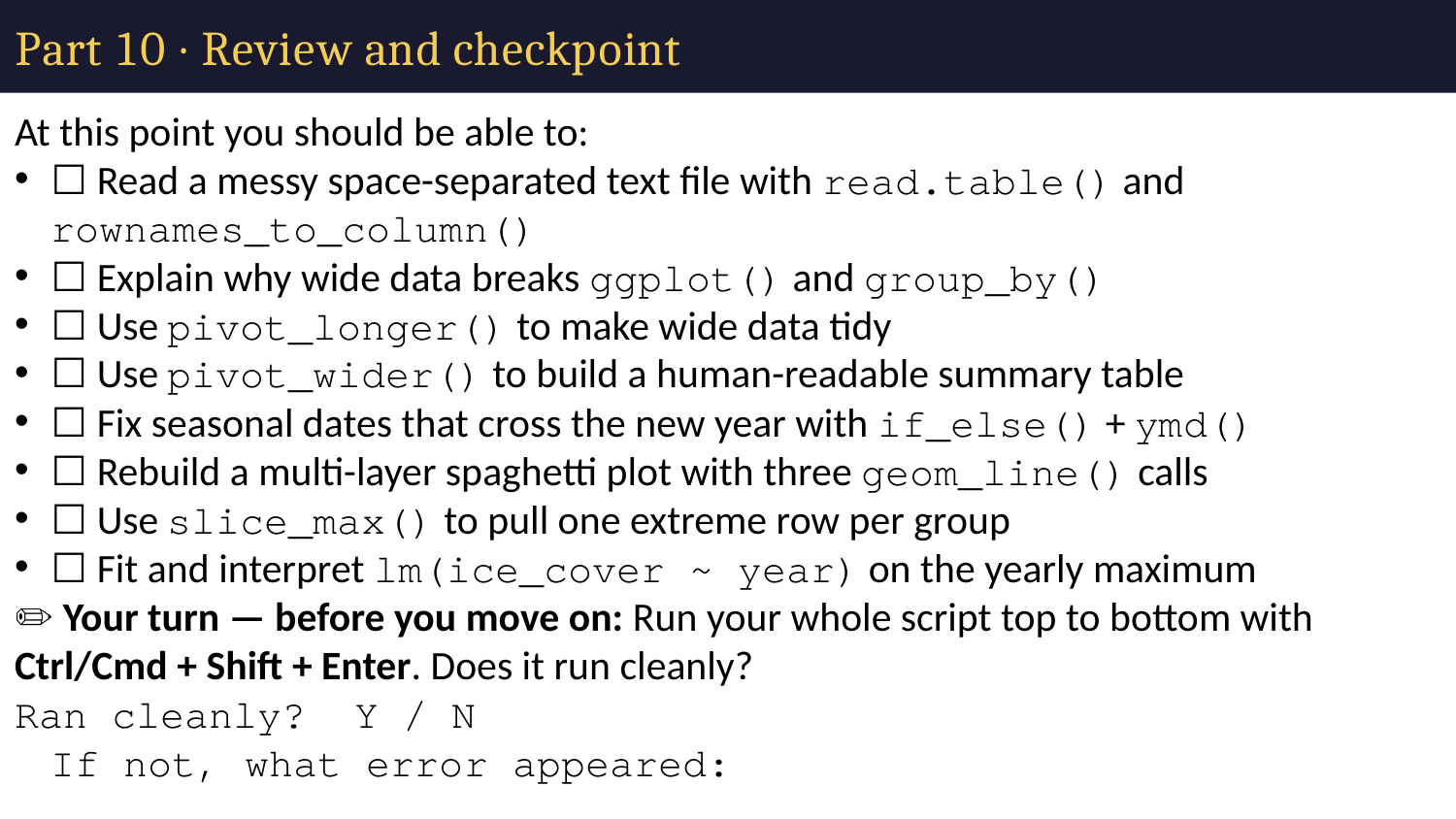

# Part 10 · Review and checkpoint
At this point you should be able to:
☐ Read a messy space-separated text file with read.table() and rownames_to_column()
☐ Explain why wide data breaks ggplot() and group_by()
☐ Use pivot_longer() to make wide data tidy
☐ Use pivot_wider() to build a human-readable summary table
☐ Fix seasonal dates that cross the new year with if_else() + ymd()
☐ Rebuild a multi-layer spaghetti plot with three geom_line() calls
☐ Use slice_max() to pull one extreme row per group
☐ Fit and interpret lm(ice_cover ~ year) on the yearly maximum
✏️ Your turn — before you move on: Run your whole script top to bottom with Ctrl/Cmd + Shift + Enter. Does it run cleanly?
Ran cleanly?  Y / N
If not, what error appeared: